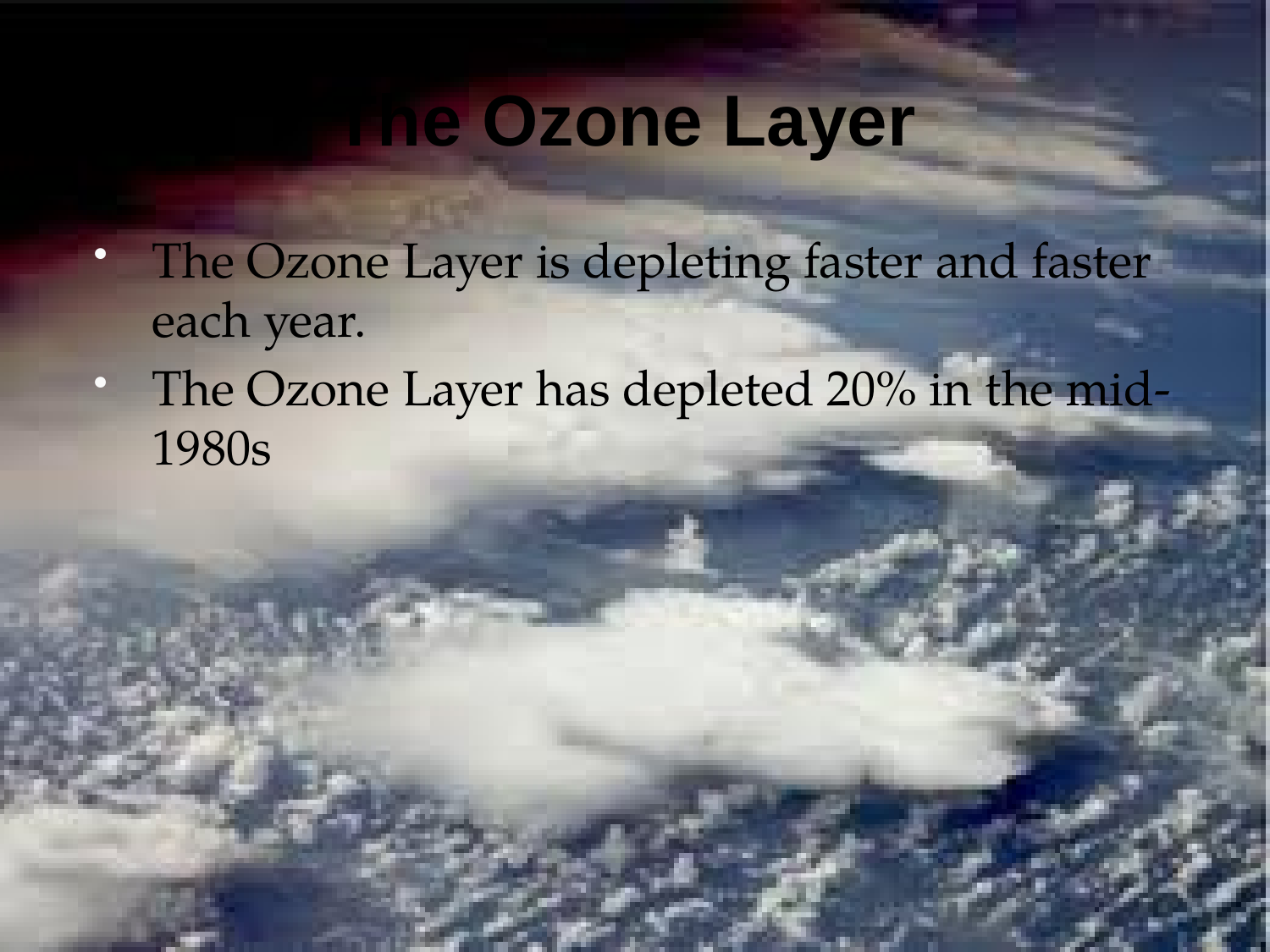

# The Ozone Layer
The Ozone Layer is depleting faster and faster each year.
The Ozone Layer has depleted 20% in the mid-1980s